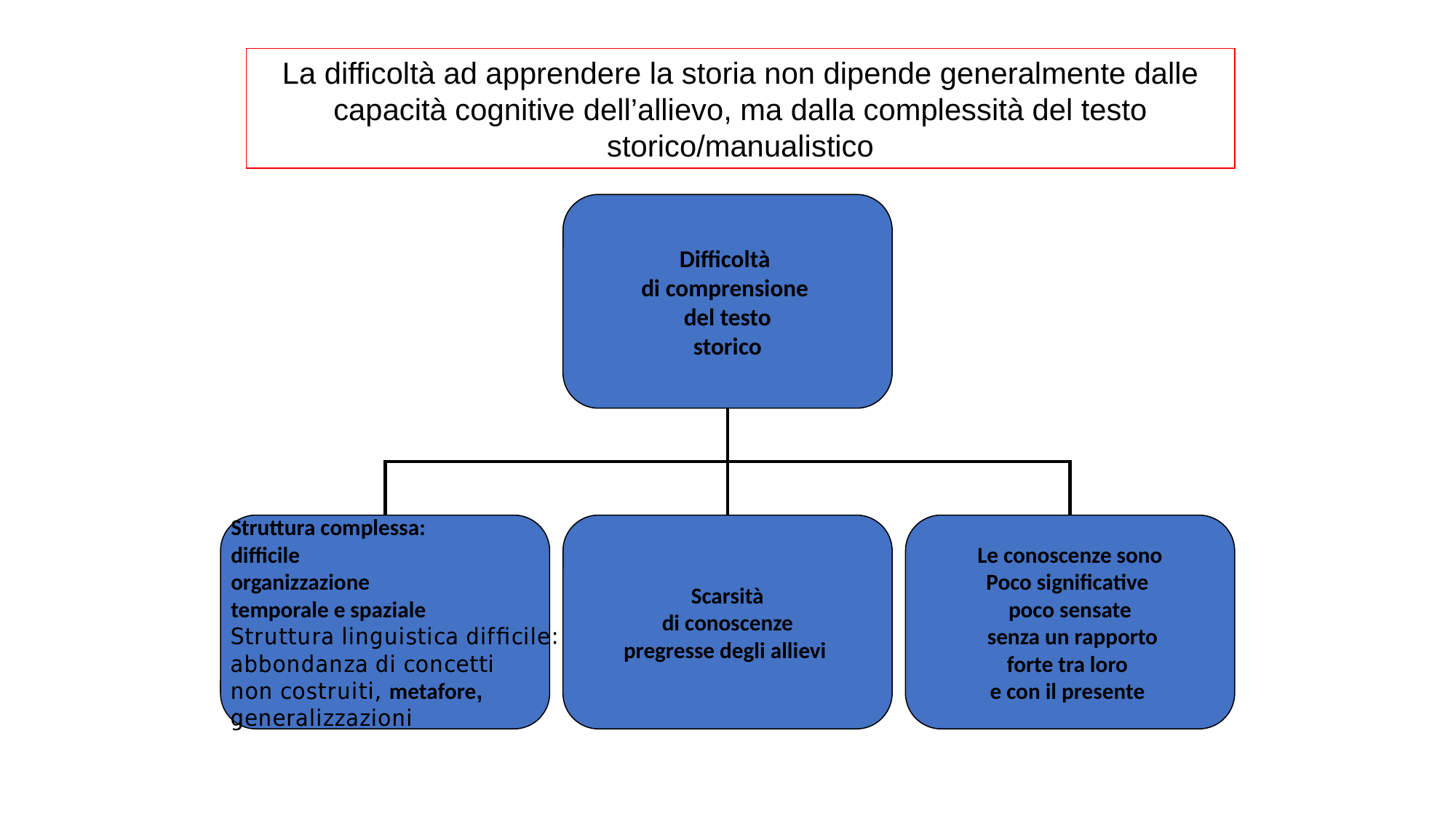

La difficoltà ad apprendere la storia non dipende generalmente dalle capacità cognitive dell’allievo, ma dalla complessità del testo storico/manualistico

Difficoltà
di comprensione
del testo
storico
Struttura complessa:
difficile
organizzazione
temporale e spaziale
Struttura linguistica difficile:
abbondanza di concetti
non costruiti, metafore,
generalizzazioni
Scarsità
 di conoscenze
pregresse degli allievi
Le conoscenze sono
Poco significative
poco sensate
  senza un rapporto
forte tra loro
e con il presente